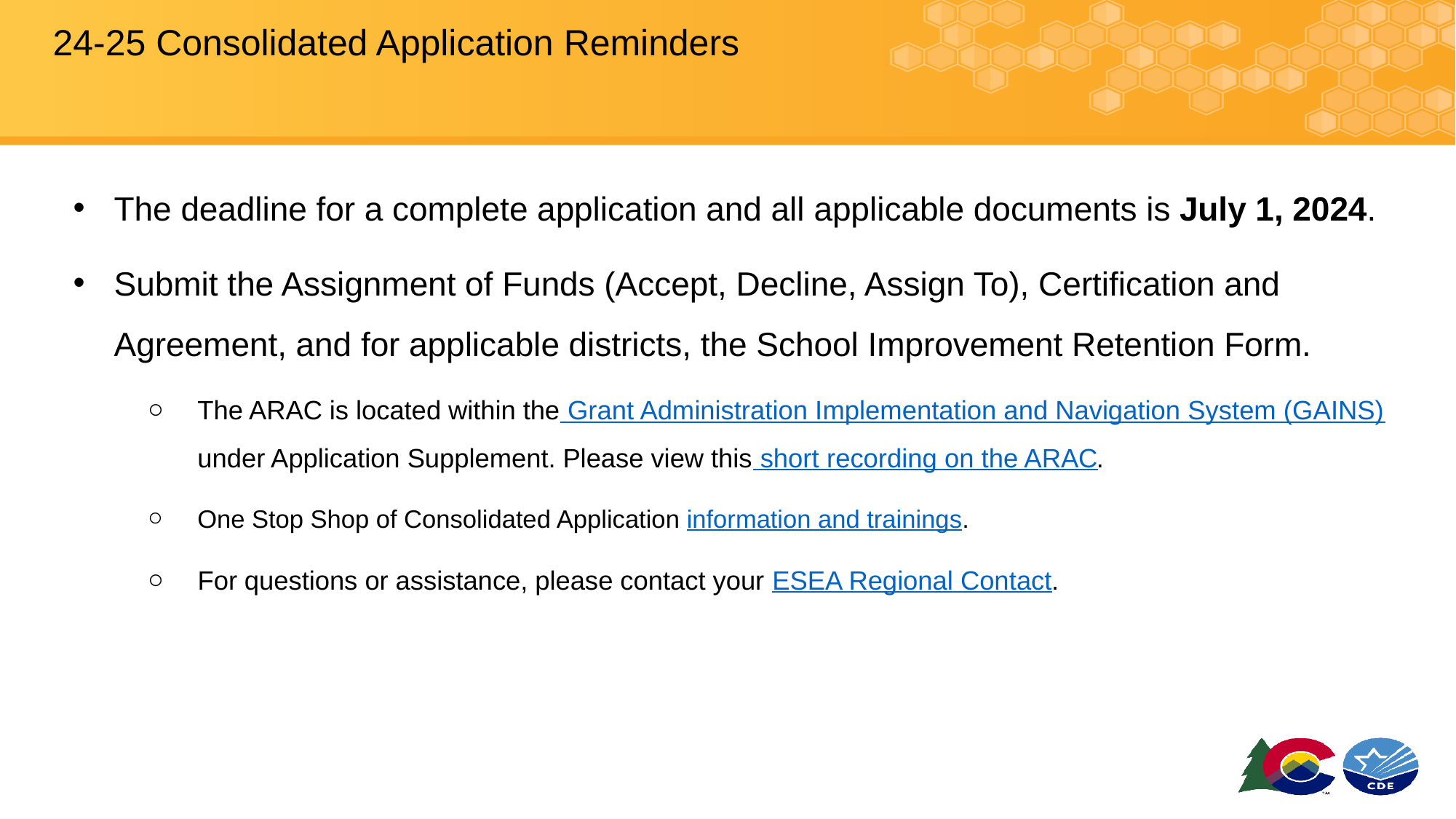

# 24-25 Consolidated Application Reminders
The deadline for a complete application and all applicable documents is July 1, 2024.
Submit the Assignment of Funds (Accept, Decline, Assign To)​, Certification and Agreement, and for applicable districts, the School Improvement Retention Form.
The ARAC is located within the Grant Administration Implementation and Navigation System (GAINS) under Application Supplement. Please view this short recording on the ARAC.
One Stop Shop of Consolidated Application information and trainings.
For questions or assistance, please contact your ESEA Regional Contact.